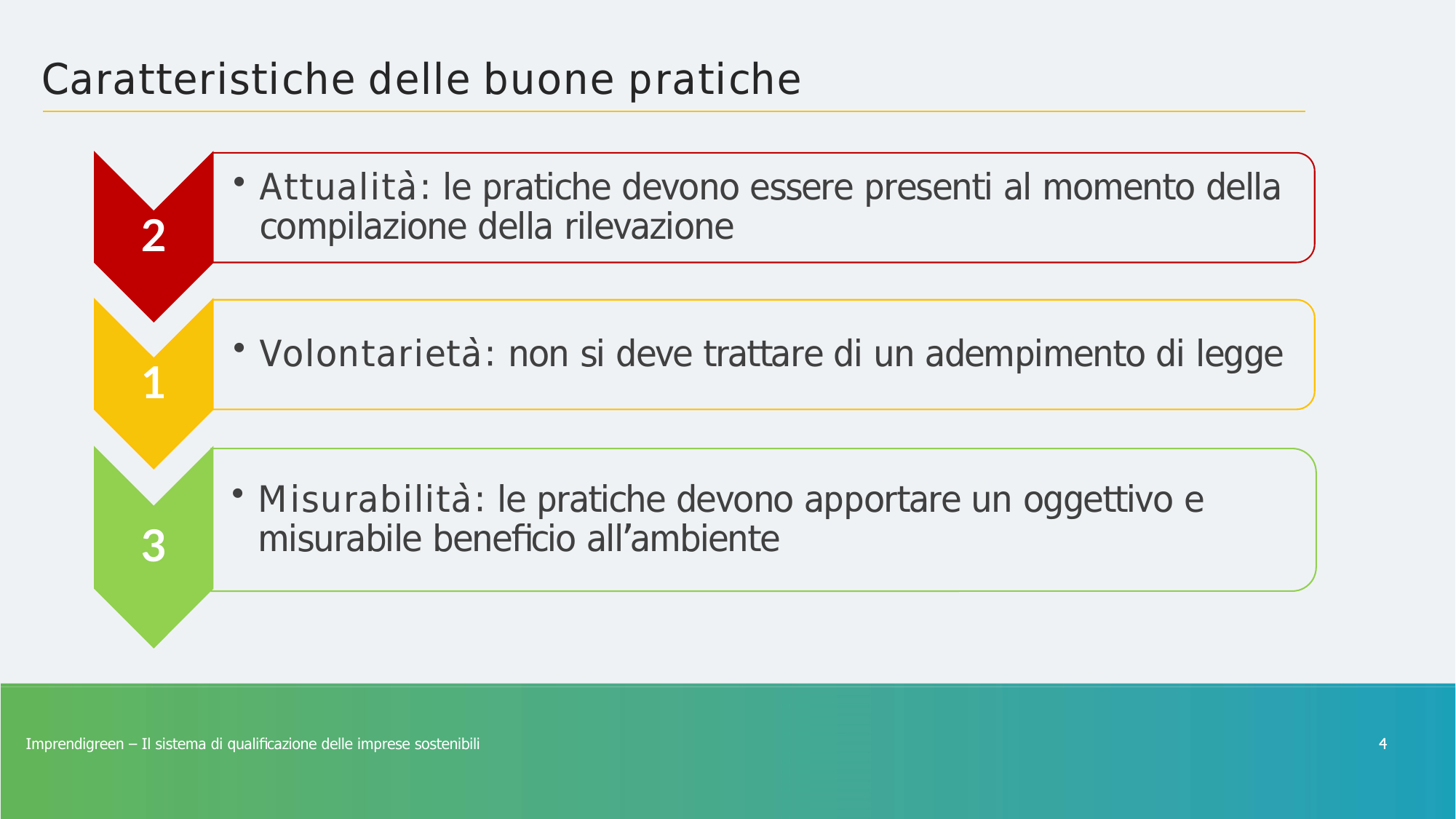

# Caratteristiche delle buone pratiche
2
Attualità: le pratiche devono essere presenti al momento della compilazione della rilevazione
1
Volontarietà: non si deve trattare di un adempimento di legge
3
Misurabilità: le pratiche devono apportare un oggettivo e misurabile beneficio all’ambiente
Imprendigreen – Il sistema di qualificazione delle imprese sostenibili
4